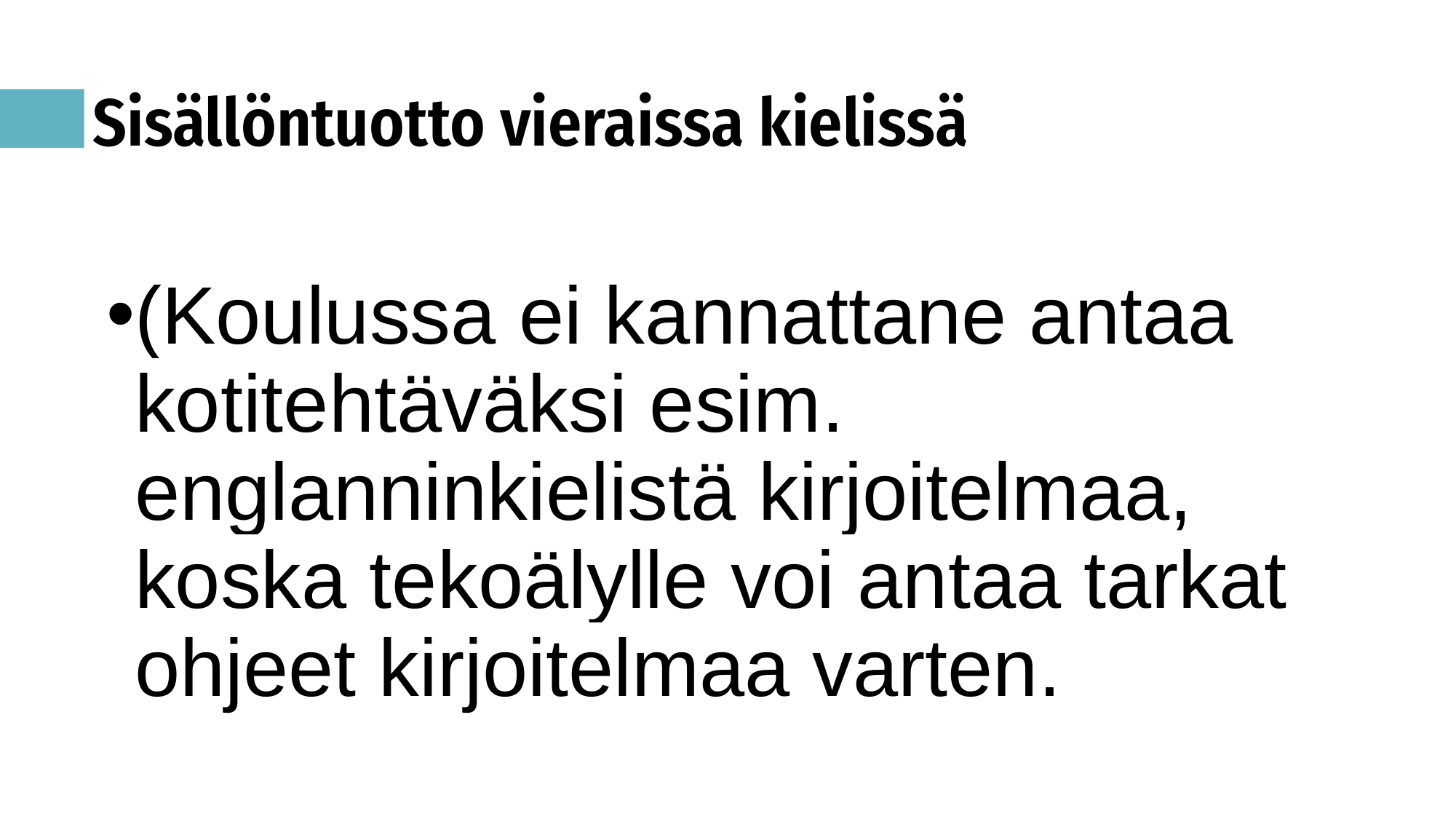

# Sisällöntuotto vieraissa kielissä

(Koulussa ei kannattane antaa kotitehtäväksi esim. englanninkielistä kirjoitelmaa, koska tekoälylle voi antaa tarkat ohjeet kirjoitelmaa varten.